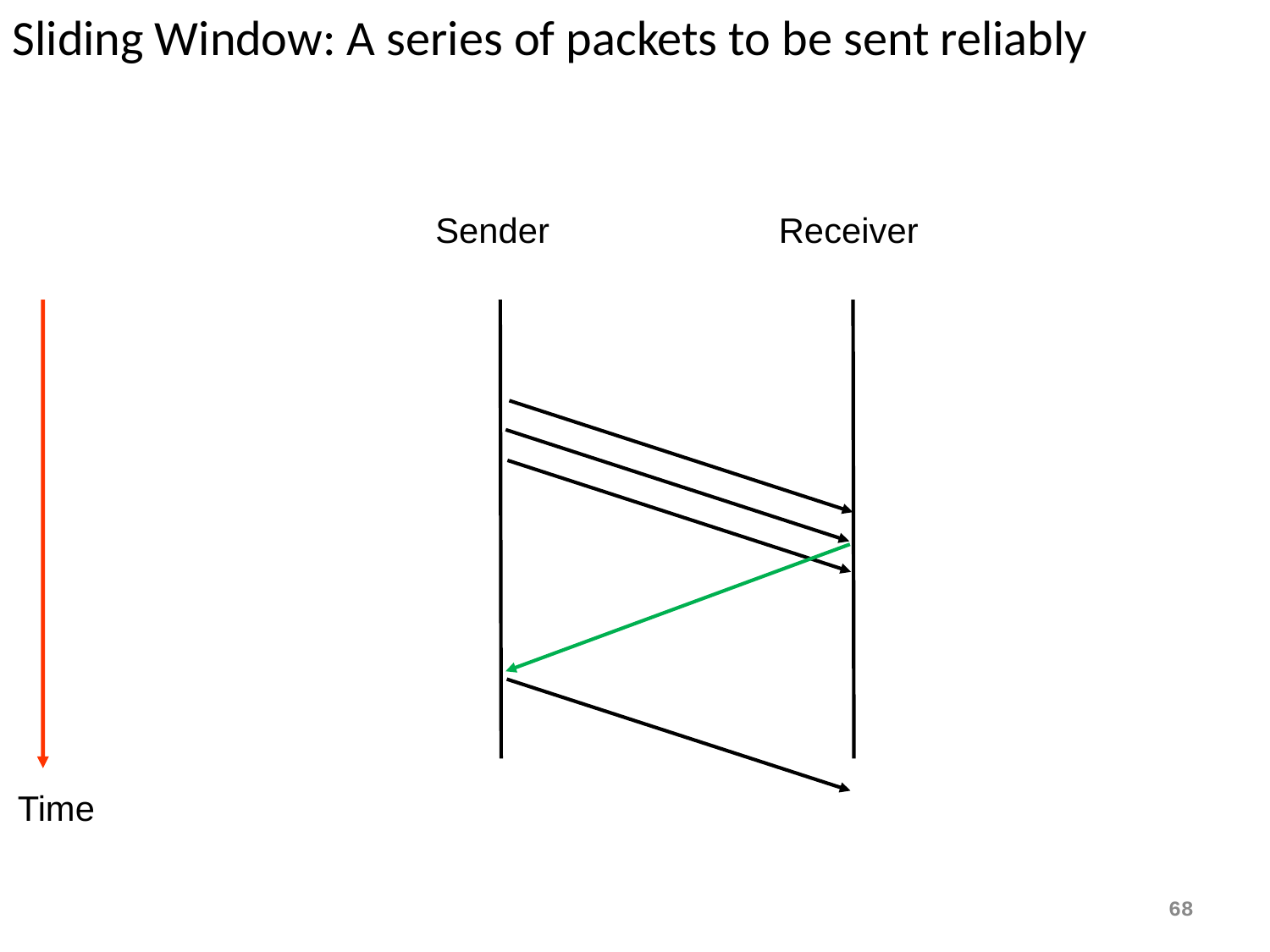

Sliding Window: A series of packets to be sent reliably
Sender
Receiver

Time
68